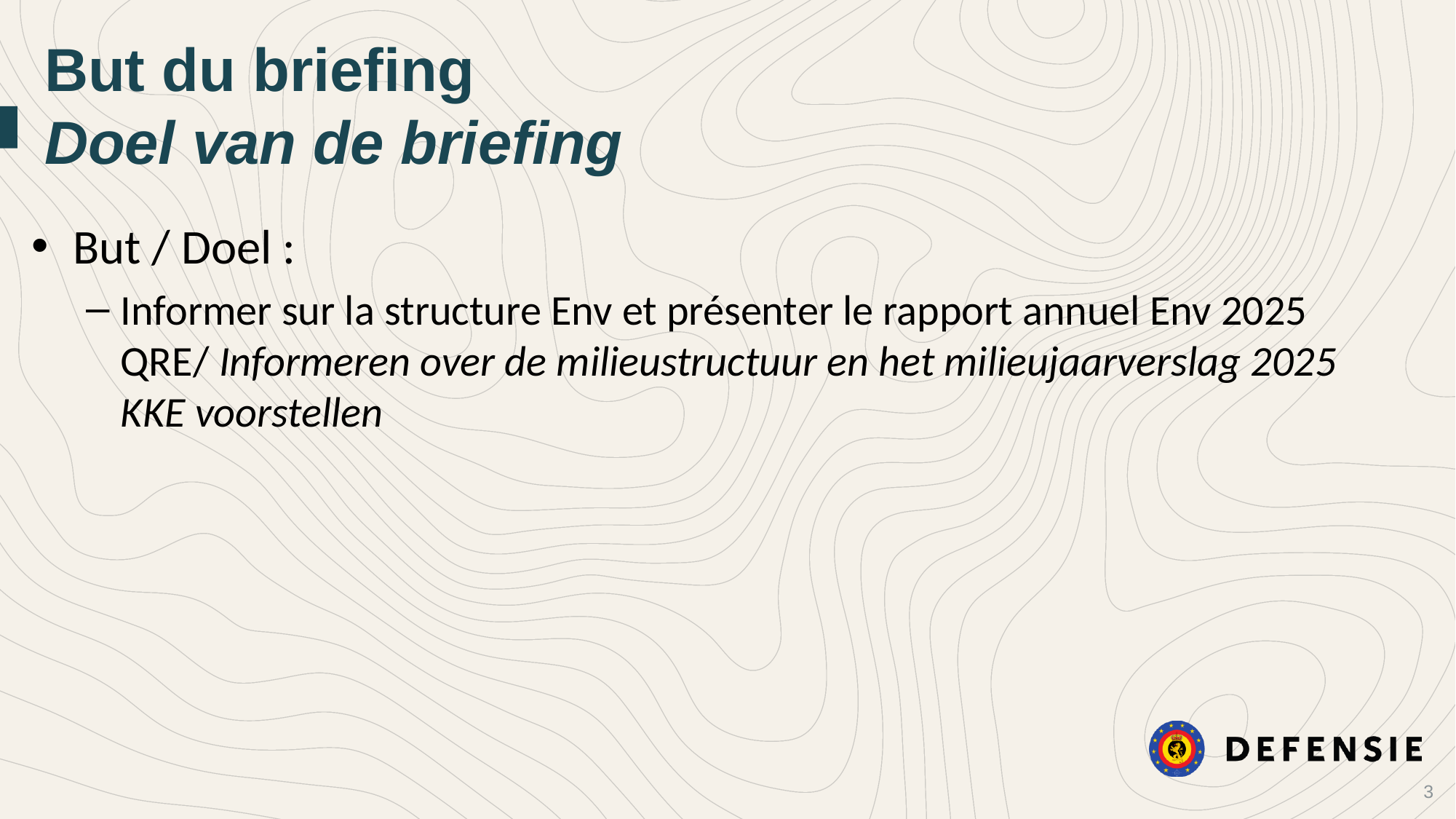

But du briefing
Doel van de briefing
But / Doel :
Informer sur la structure Env et présenter le rapport annuel Env 2025 QRE/ Informeren over de milieustructuur en het milieujaarverslag 2025 KKE voorstellen